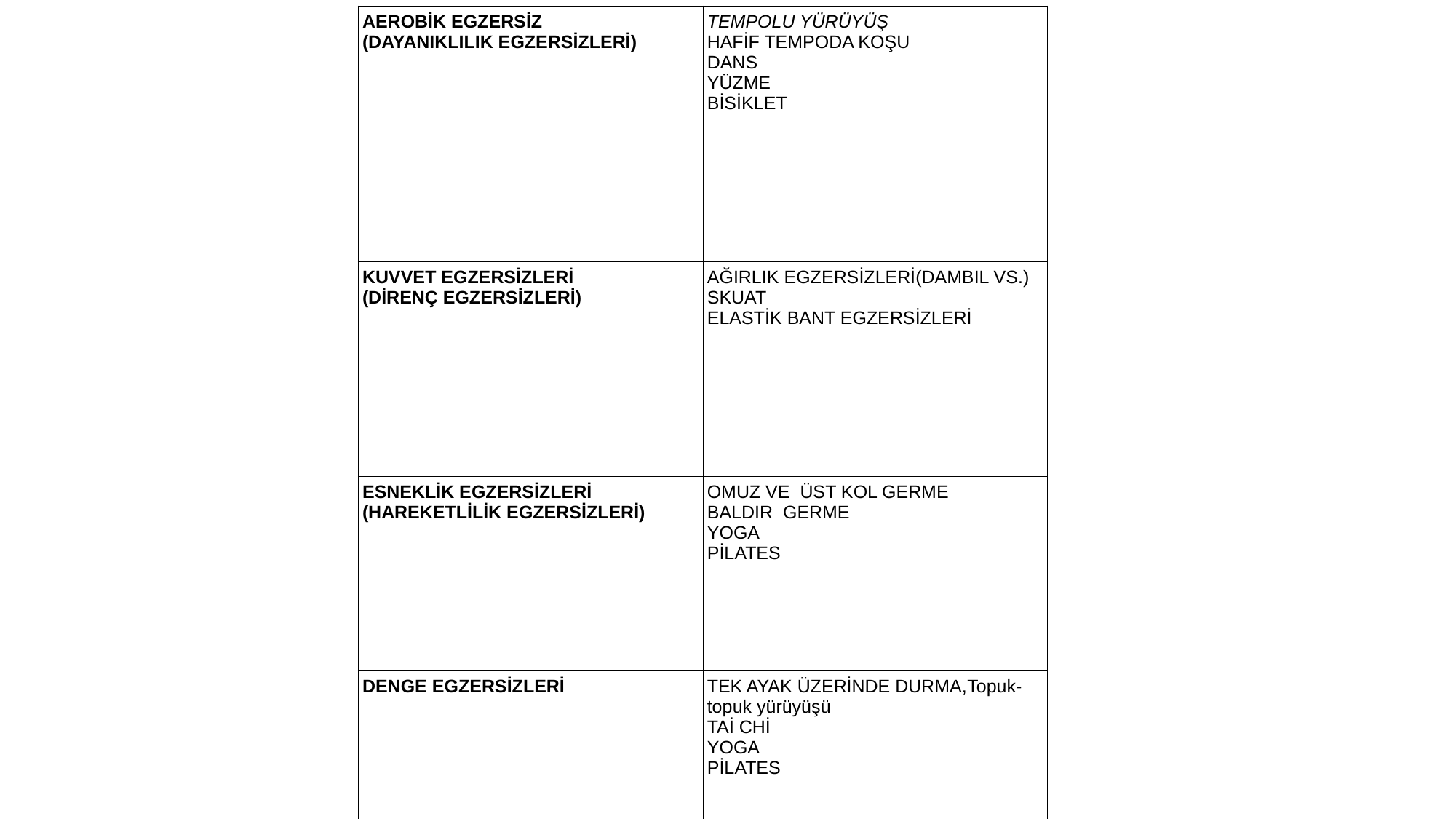

| AEROBİK EGZERSİZ (DAYANIKLILIK EGZERSİZLERİ) | TEMPOLU YÜRÜYÜŞ HAFİF TEMPODA KOŞU DANS YÜZME BİSİKLET |
| --- | --- |
| KUVVET EGZERSİZLERİ (DİRENÇ EGZERSİZLERİ) | AĞIRLIK EGZERSİZLERİ(DAMBIL VS.) SKUAT ELASTİK BANT EGZERSİZLERİ |
| ESNEKLİK EGZERSİZLERİ (HAREKETLİLİK EGZERSİZLERİ) | OMUZ VE ÜST KOL GERME BALDIR GERME YOGA PİLATES |
| DENGE EGZERSİZLERİ | TEK AYAK ÜZERİNDE DURMA,Topuk-topuk yürüyüşü TAİ CHİ YOGA PİLATES |